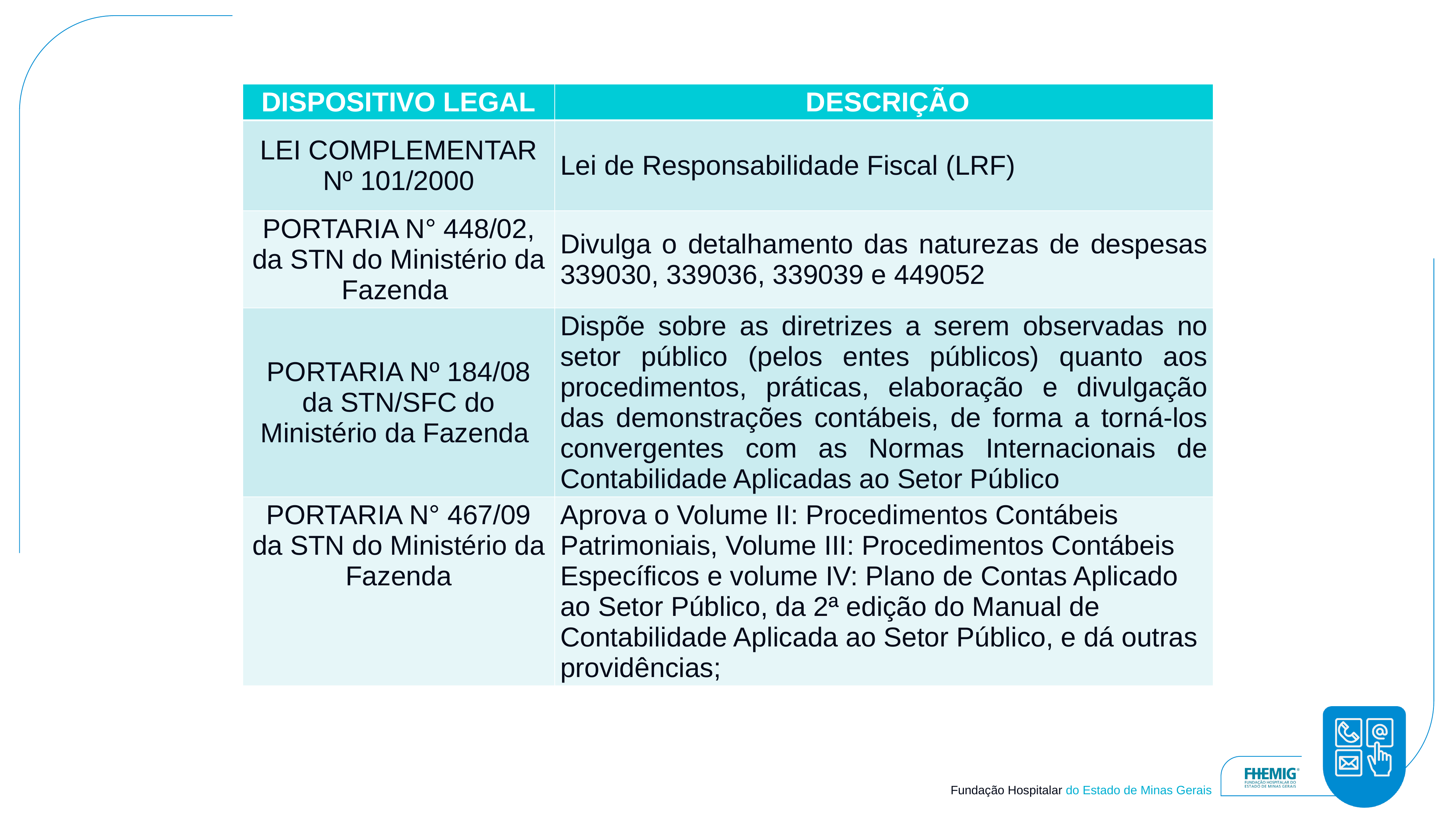

| DISPOSITIVO LEGAL | DESCRIÇÃO |
| --- | --- |
| LEI COMPLEMENTAR Nº 101/2000 | Lei de Responsabilidade Fiscal (LRF) |
| PORTARIA N° 448/02, da STN do Ministério da Fazenda | Divulga o detalhamento das naturezas de despesas 339030, 339036, 339039 e 449052 |
| PORTARIA Nº 184/08 da STN/SFC do Ministério da Fazenda | Dispõe sobre as diretrizes a serem observadas no setor público (pelos entes públicos) quanto aos procedimentos, práticas, elaboração e divulgação das demonstrações contábeis, de forma a torná-los convergentes com as Normas Internacionais de Contabilidade Aplicadas ao Setor Público |
| PORTARIA N° 467/09 da STN do Ministério da Fazenda | Aprova o Volume II: Procedimentos Contábeis Patrimoniais, Volume III: Procedimentos Contábeis Específicos e volume IV: Plano de Contas Aplicado ao Setor Público, da 2ª edição do Manual de Contabilidade Aplicada ao Setor Público, e dá outras providências; |